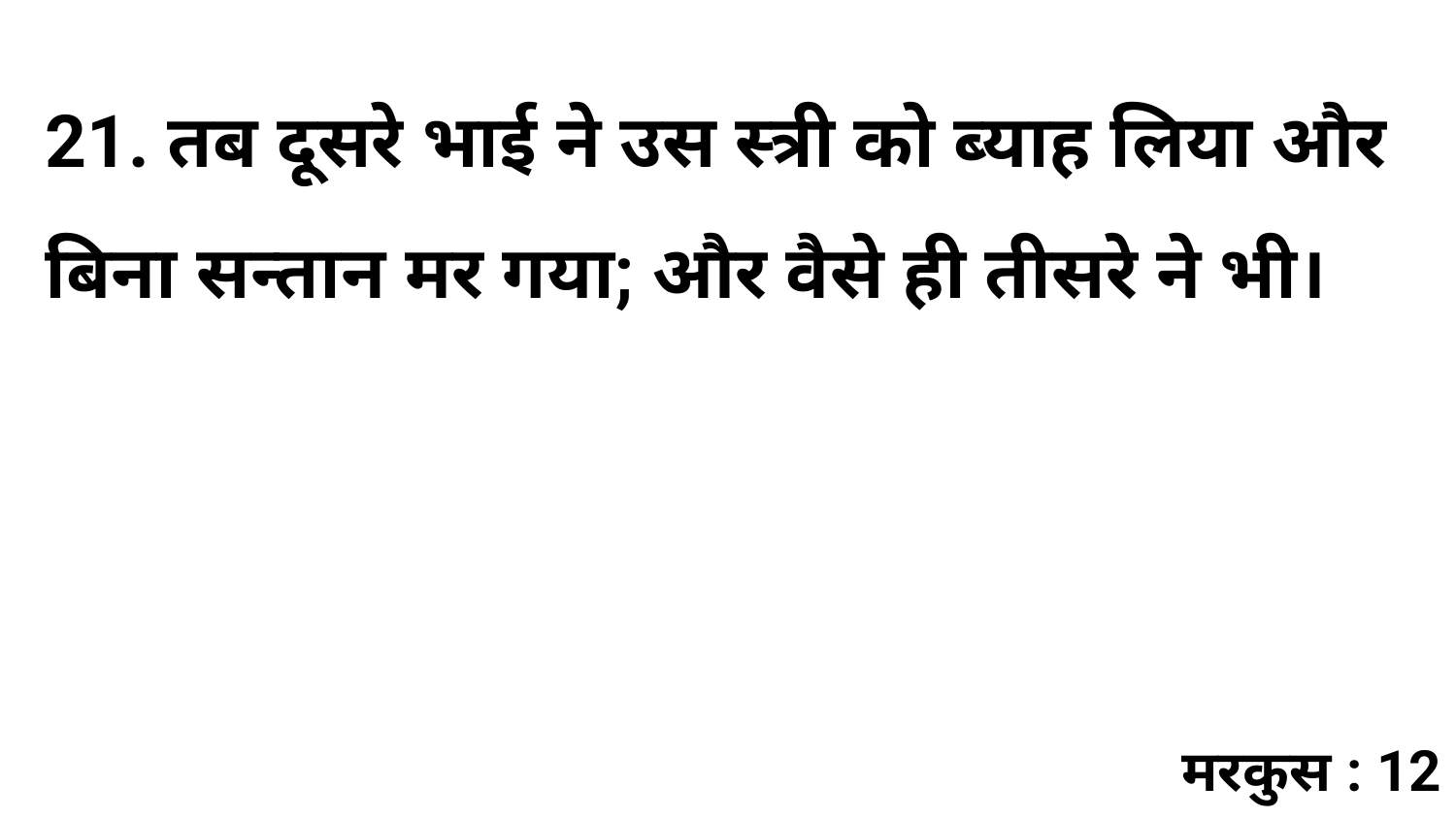

21. तब दूसरे भाई ने उस स्त्री को ब्याह लिया और बिना सन्तान मर गया; और वैसे ही तीसरे ने भी।
मरकुस : 12